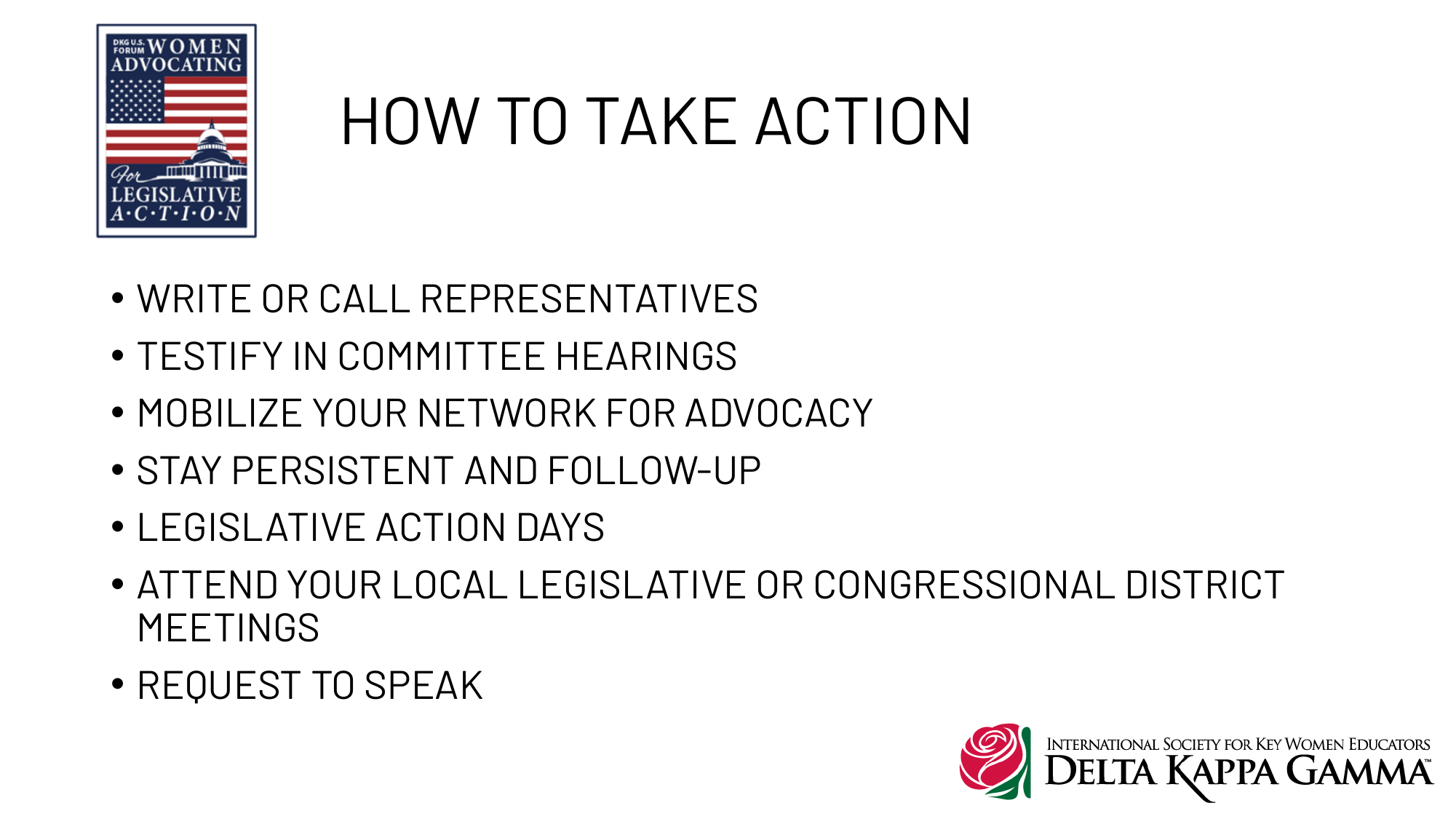

# HOW TO TAKE ACTION
WRITE OR CALL REPRESENTATIVES
TESTIFY IN COMMITTEE HEARINGS
MOBILIZE YOUR NETWORK FOR ADVOCACY
STAY PERSISTENT AND FOLLOW-UP
LEGISLATIVE ACTION DAYS
ATTEND YOUR LOCAL LEGISLATIVE OR CONGRESSIONAL DISTRICT MEETINGS
REQUEST TO SPEAK